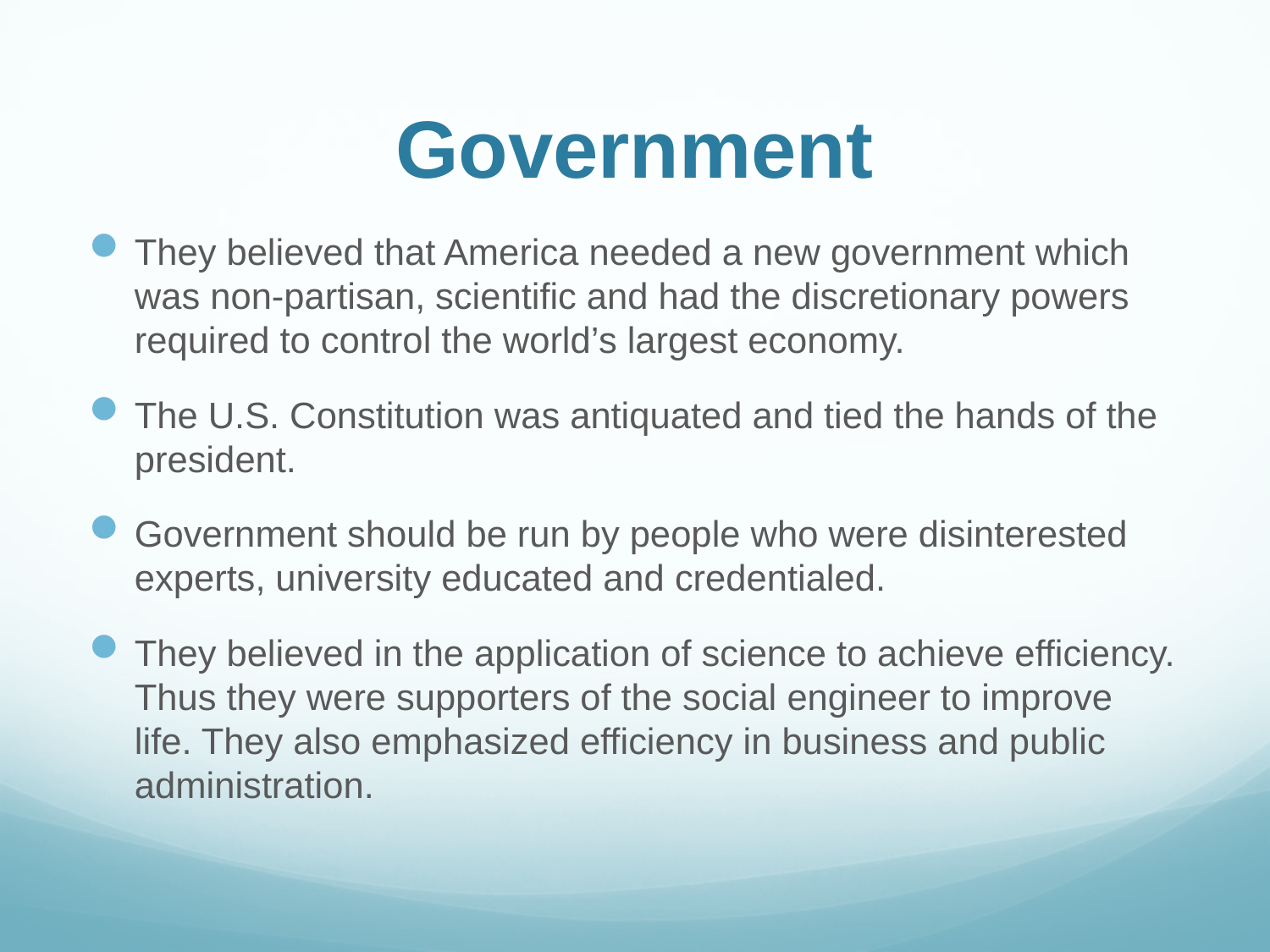

# Government
They believed that America needed a new government which was non-partisan, scientific and had the discretionary powers required to control the world’s largest economy.
The U.S. Constitution was antiquated and tied the hands of the president.
Government should be run by people who were disinterested experts, university educated and credentialed.
They believed in the application of science to achieve efficiency. Thus they were supporters of the social engineer to improve life. They also emphasized efficiency in business and public administration.